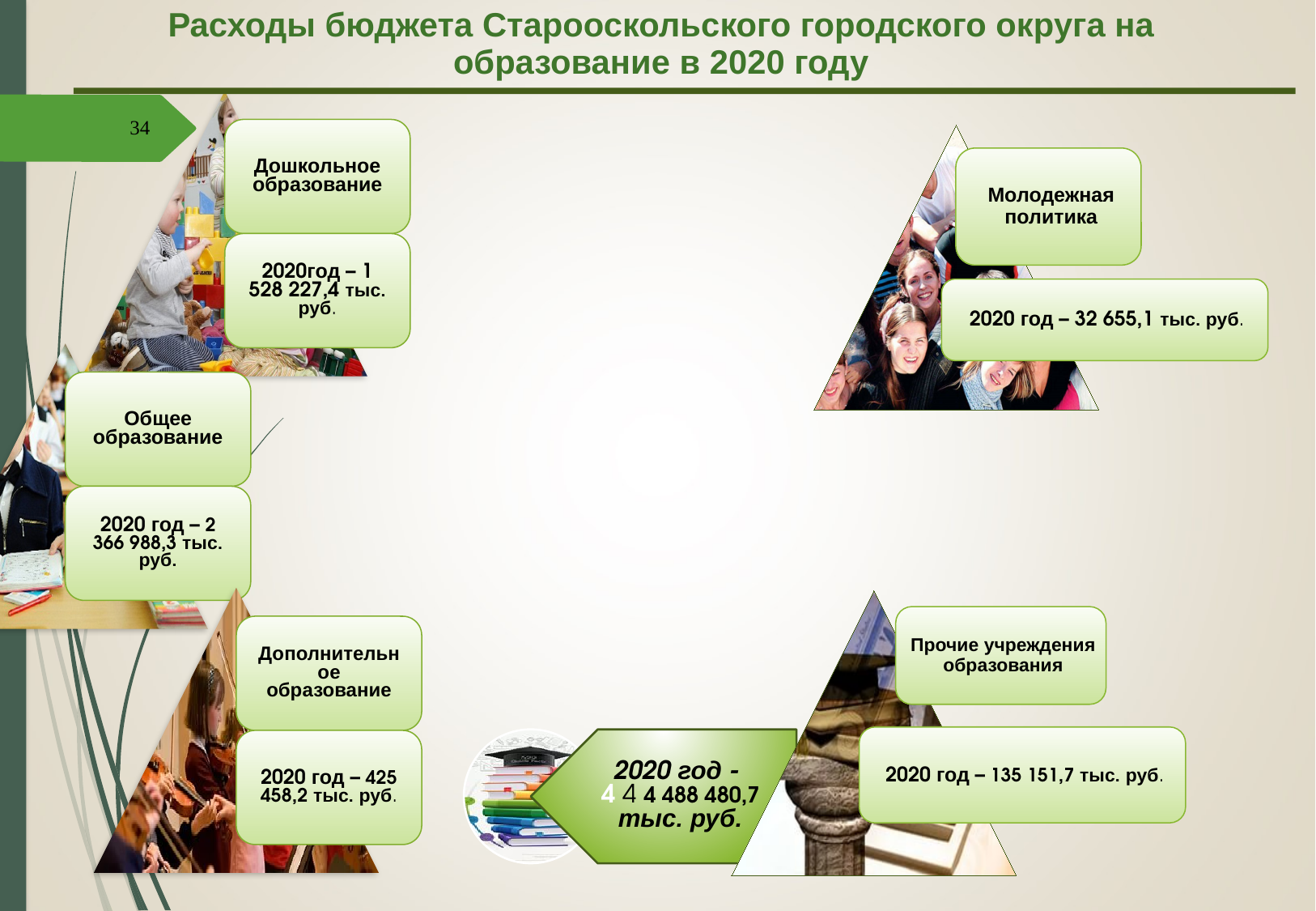

# Расходы бюджета Старооскольского городского округа на образование в 2020 году
2020год – 1 528 227,4 тыс. руб.
Дошкольное образование

34
Молодежная политика
2020 год – 32 655,1 тыс. руб.
2020 год -
4 4 4 488 480,7 тыс. руб.
2020 год – 2 366 988,3 тыс. руб.
Общее образование
2020 год – 425 458,2 тыс. руб.
Дополнительное образование
Прочие учреждения образования
2020 год – 135 151,7 тыс. руб.